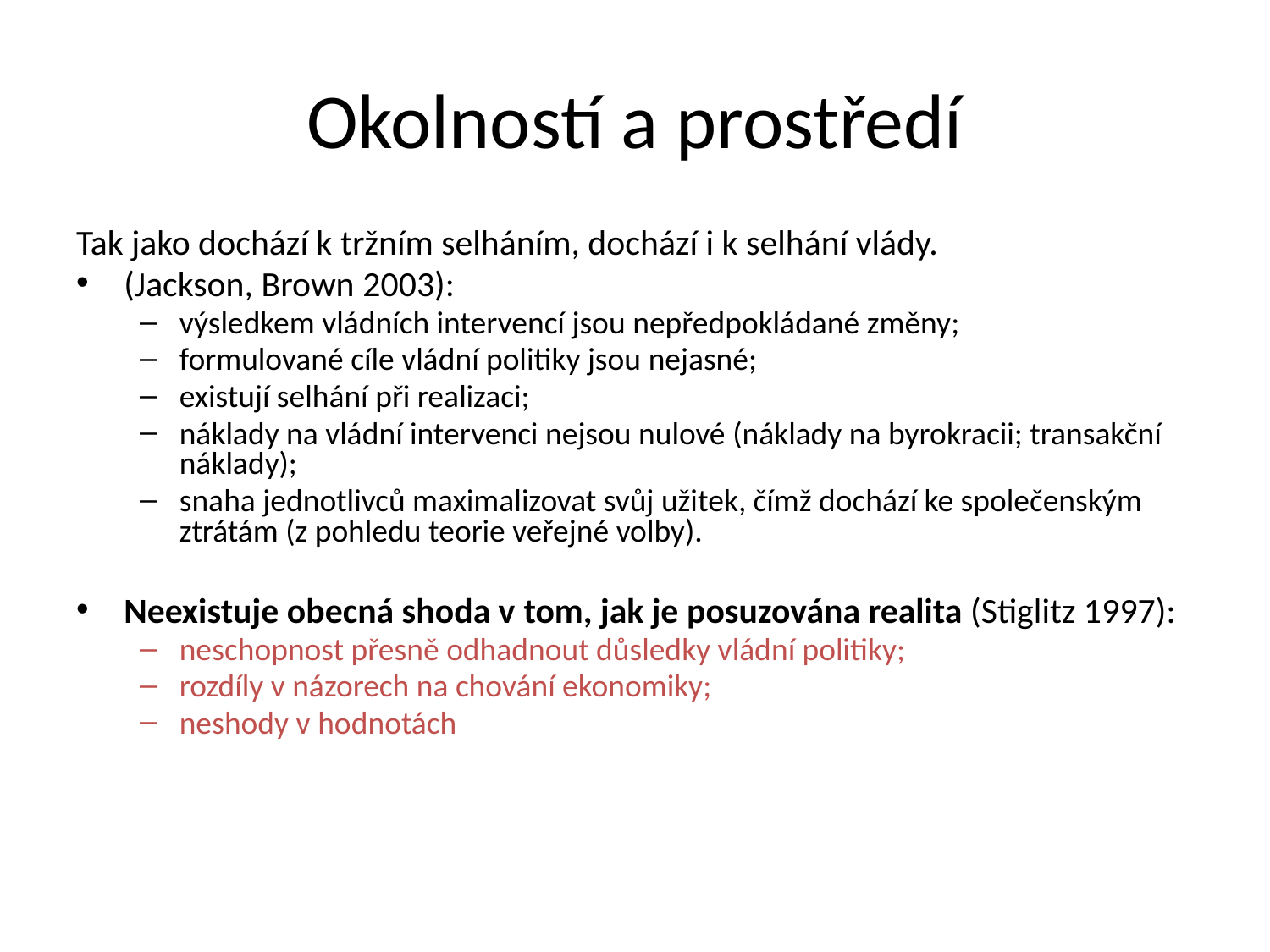

# Okolností a prostředí
Tak jako dochází k tržním selháním, dochází i k selhání vlády.
(Jackson, Brown 2003):
výsledkem vládních intervencí jsou nepředpokládané změny;
formulované cíle vládní politiky jsou nejasné;
existují selhání při realizaci;
náklady na vládní intervenci nejsou nulové (náklady na byrokracii; transakční náklady);
snaha jednotlivců maximalizovat svůj užitek, čímž dochází ke společenským ztrátám (z pohledu teorie veřejné volby).

Neexistuje obecná shoda v tom, jak je posuzována realita (Stiglitz 1997):
neschopnost přesně odhadnout důsledky vládní politiky;
rozdíly v názorech na chování ekonomiky;
neshody v hodnotách